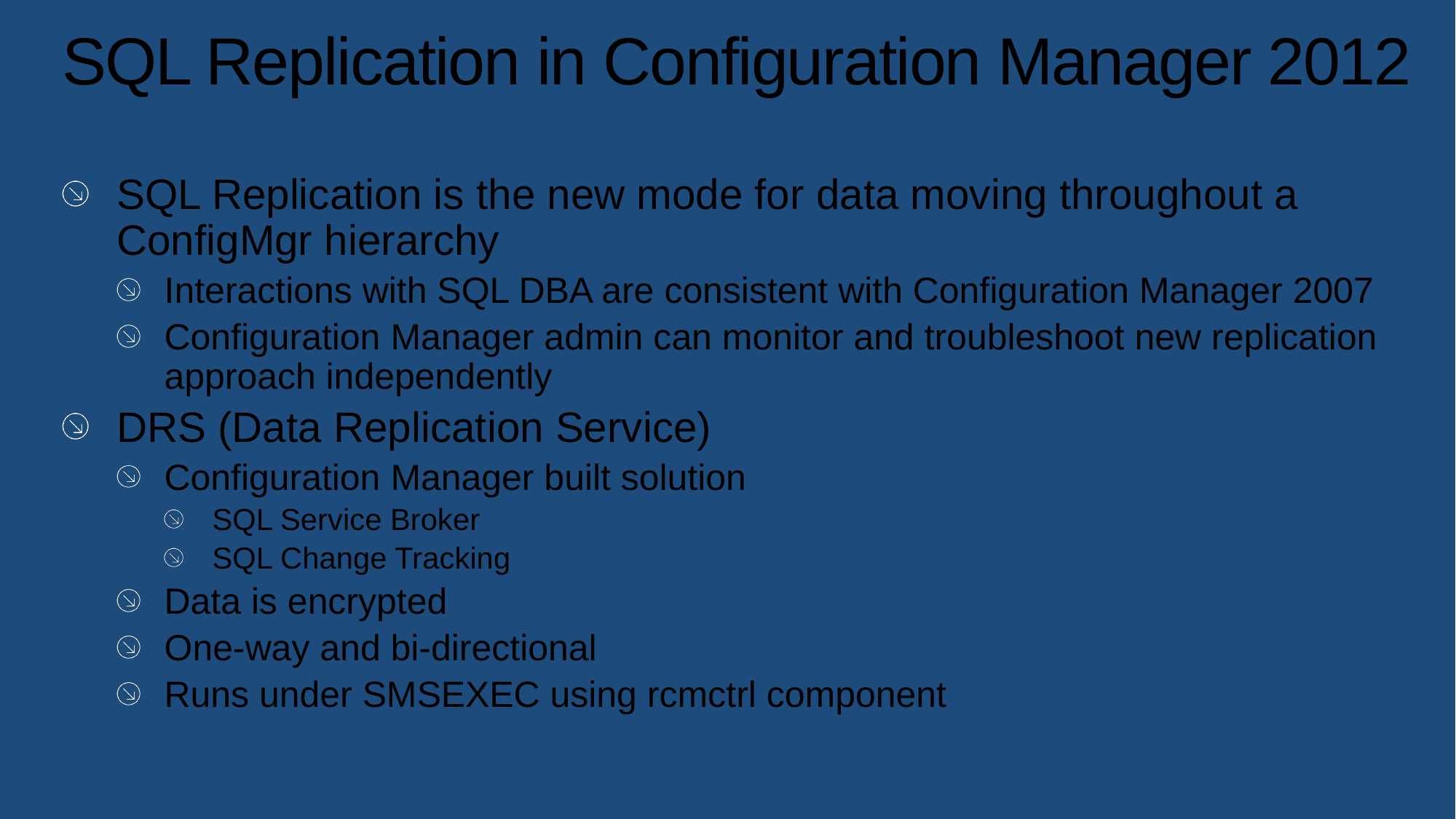

# SQL Replication in Configuration Manager 2012
SQL Replication is the new mode for data moving throughout a ConfigMgr hierarchy
Interactions with SQL DBA are consistent with Configuration Manager 2007
Configuration Manager admin can monitor and troubleshoot new replication approach independently
DRS (Data Replication Service)
Configuration Manager built solution
SQL Service Broker
SQL Change Tracking
Data is encrypted
One-way and bi-directional
Runs under SMSEXEC using rcmctrl component